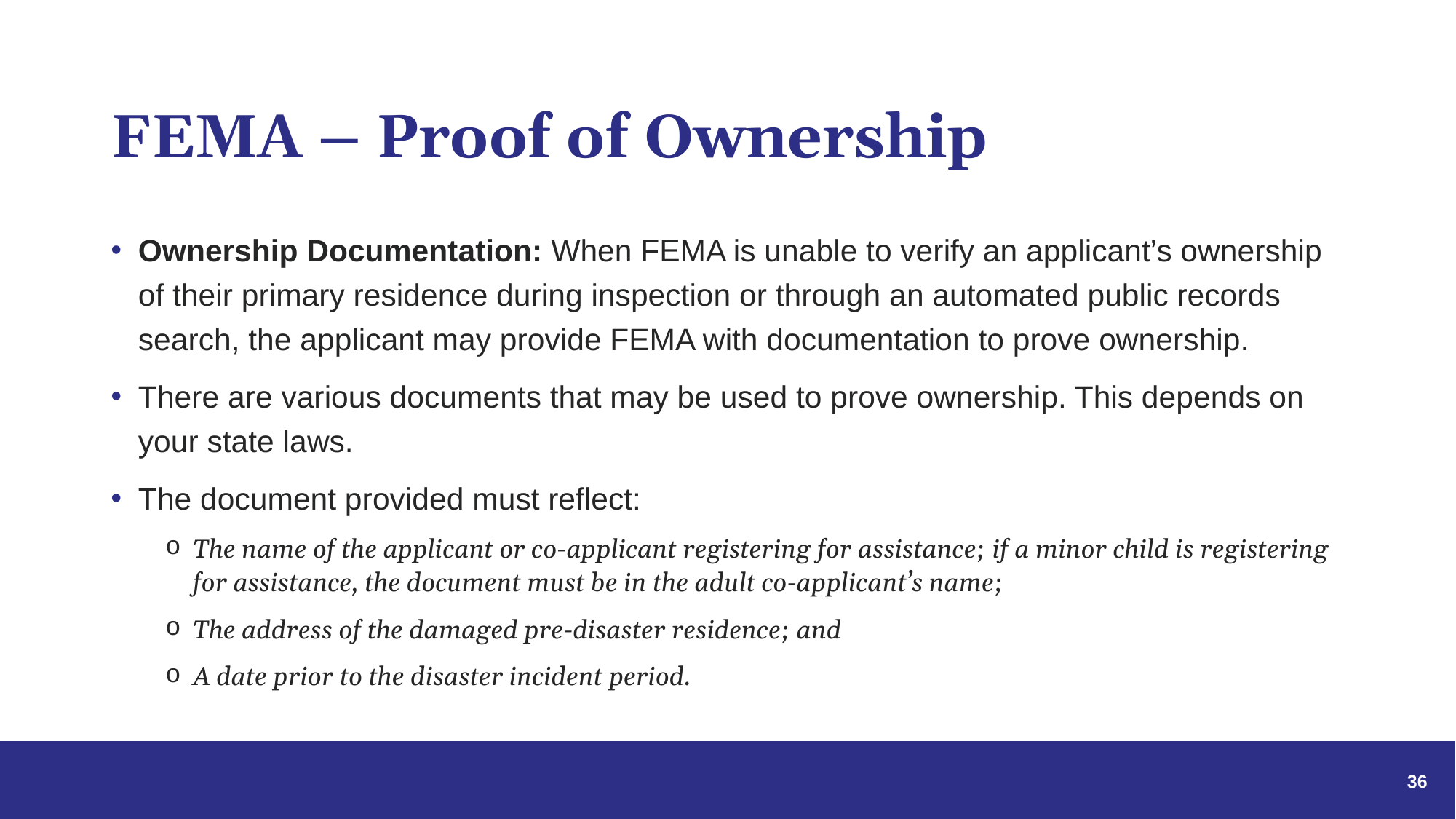

# FEMA – Proof of Ownership
Ownership Documentation: When FEMA is unable to verify an applicant’s ownership of their primary residence during inspection or through an automated public records search, the applicant may provide FEMA with documentation to prove ownership.
There are various documents that may be used to prove ownership. This depends on your state laws.
The document provided must reflect:
The name of the applicant or co-applicant registering for assistance; if a minor child is registering for assistance, the document must be in the adult co-applicant’s name;
The address of the damaged pre-disaster residence; and
A date prior to the disaster incident period.

36